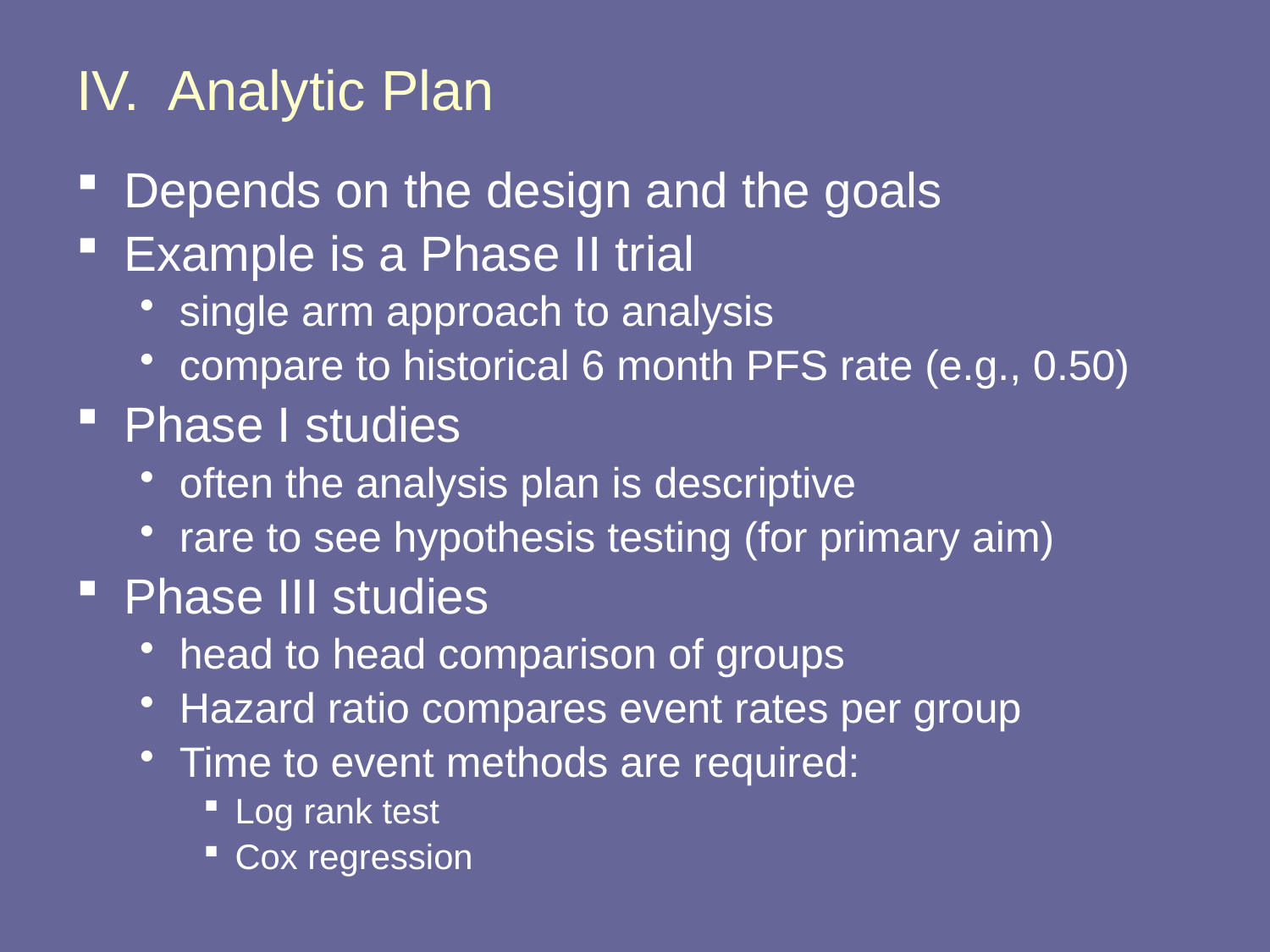

# IV.  Analytic Plan
Depends on the design and the goals
Example is a Phase II trial
single arm approach to analysis
compare to historical 6 month PFS rate (e.g., 0.50)
Phase I studies
often the analysis plan is descriptive
rare to see hypothesis testing (for primary aim)
Phase III studies
head to head comparison of groups
Hazard ratio compares event rates per group
Time to event methods are required:
Log rank test
Cox regression